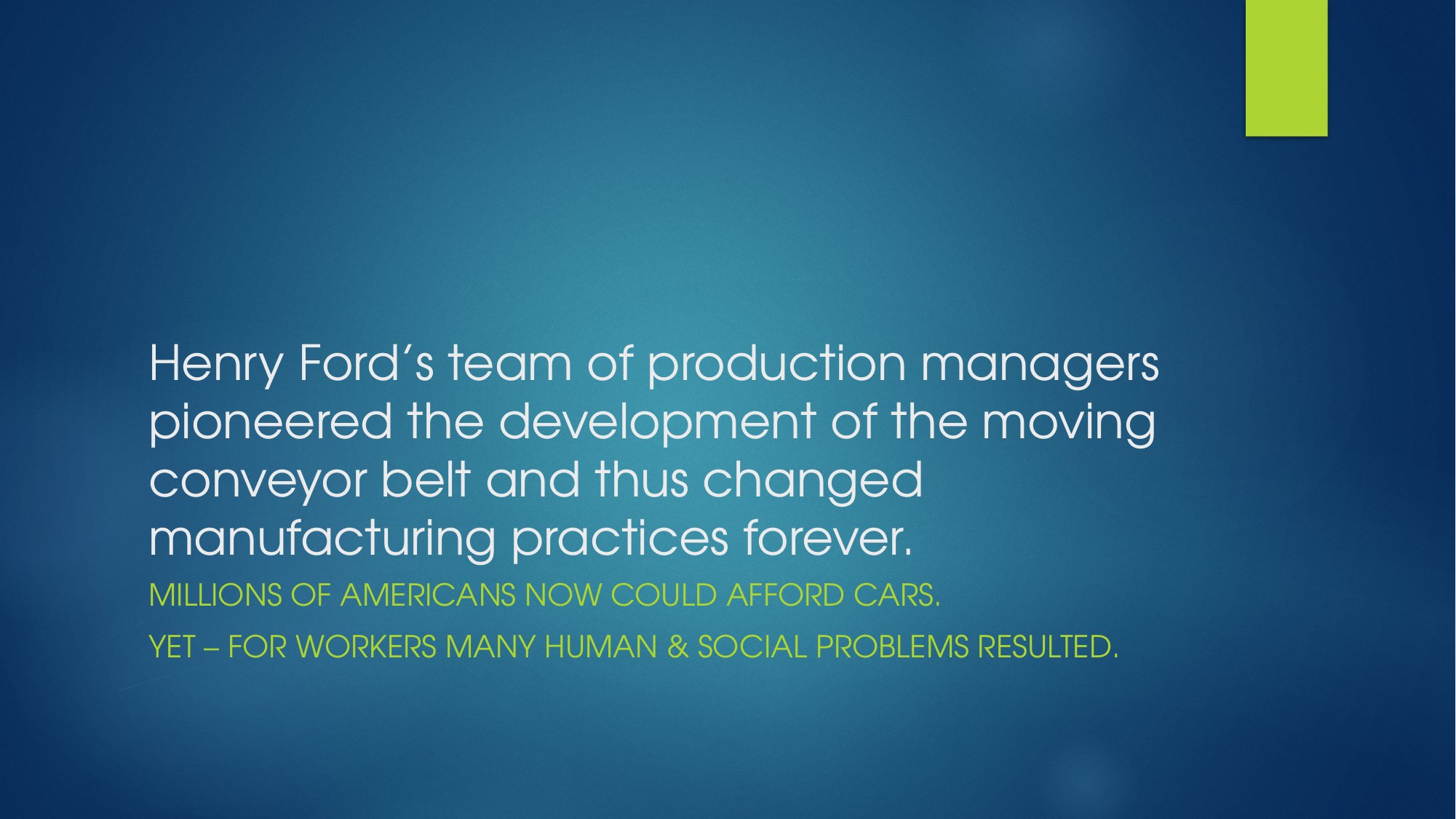

# Henry Ford’s team of production managers pioneered the development of the moving conveyor belt and thus changed  manufacturing practices forever.
Millions of americans now could afford cars.
YET – for workers many human & social problems resulted.